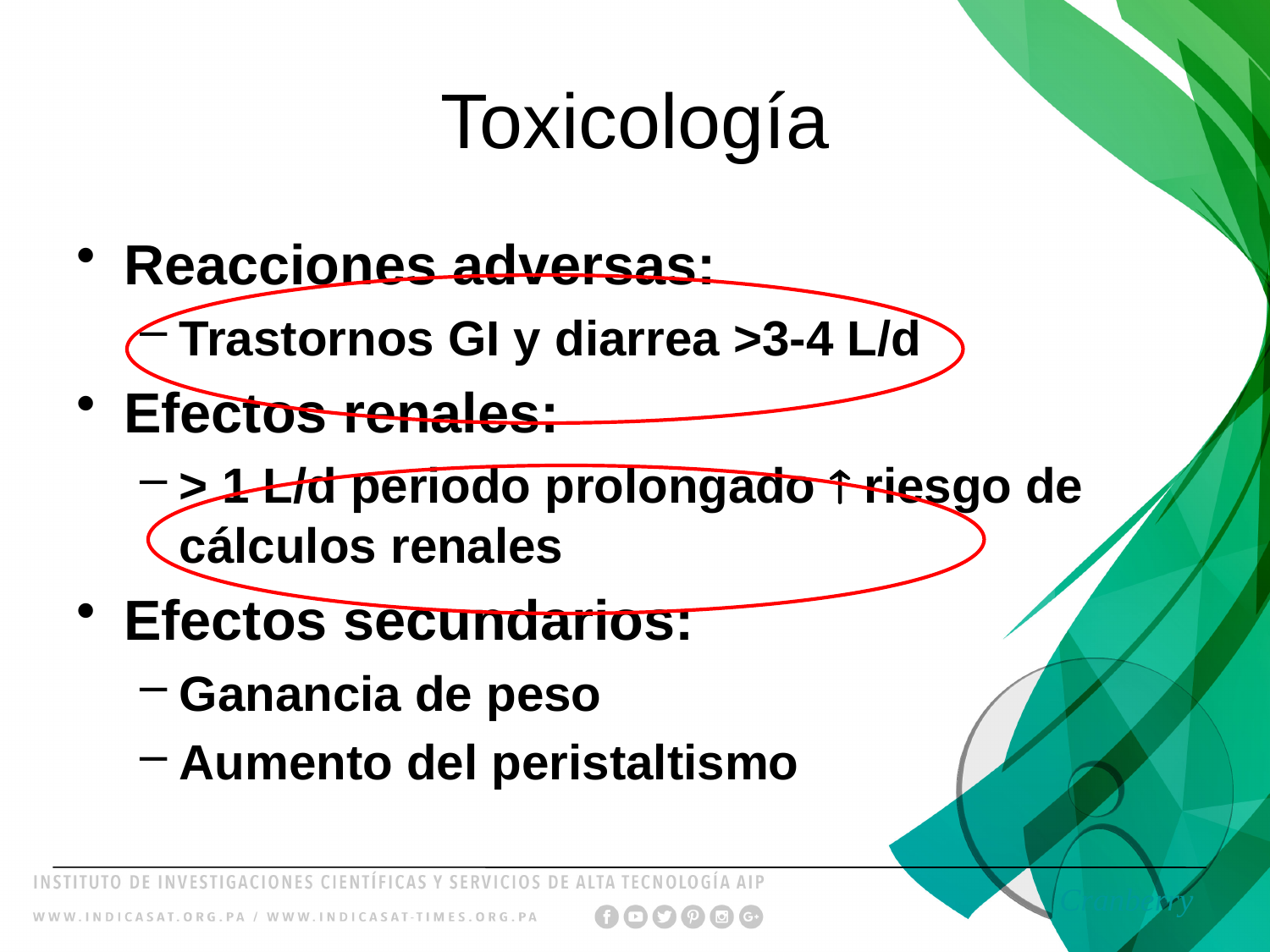

# Toxicología
Reacciones adversas:
Trastornos GI y diarrea >3-4 L/d
Efectos renales:
> 1 L/d periodo prolongado ↑ riesgo de cálculos renales
Efectos secundarios:
Ganancia de peso
Aumento del peristaltismo

Cranberry